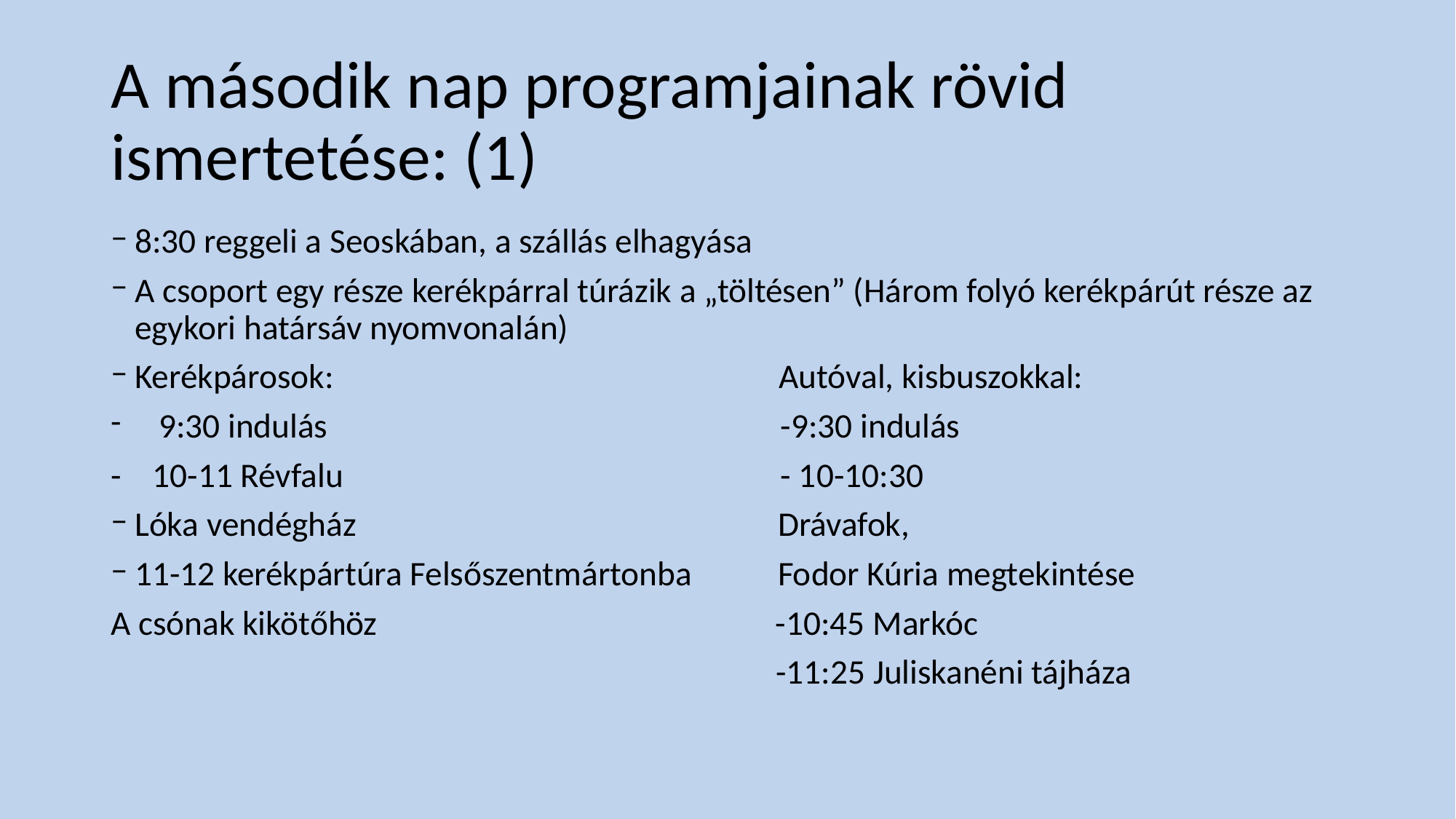

# A második nap programjainak rövid ismertetése: (1)
8:30 reggeli a Seoskában, a szállás elhagyása
A csoport egy része kerékpárral túrázik a „töltésen” (Három folyó kerékpárút része az egykori határsáv nyomvonalán)
Kerékpárosok:                                                         Autóval, kisbuszokkal:
9:30 indulás                                                          -9:30 indulás
-    10-11 Révfalu                                                        - 10-10:30
Lóka vendégház                                                      Drávafok,
11-12 kerékpártúra Felsőszentmártonba           Fodor Kúria megtekintése
A csónak kikötőhöz                                                   -10:45 Markóc
                                                                                     -11:25 Juliskanéni tájháza